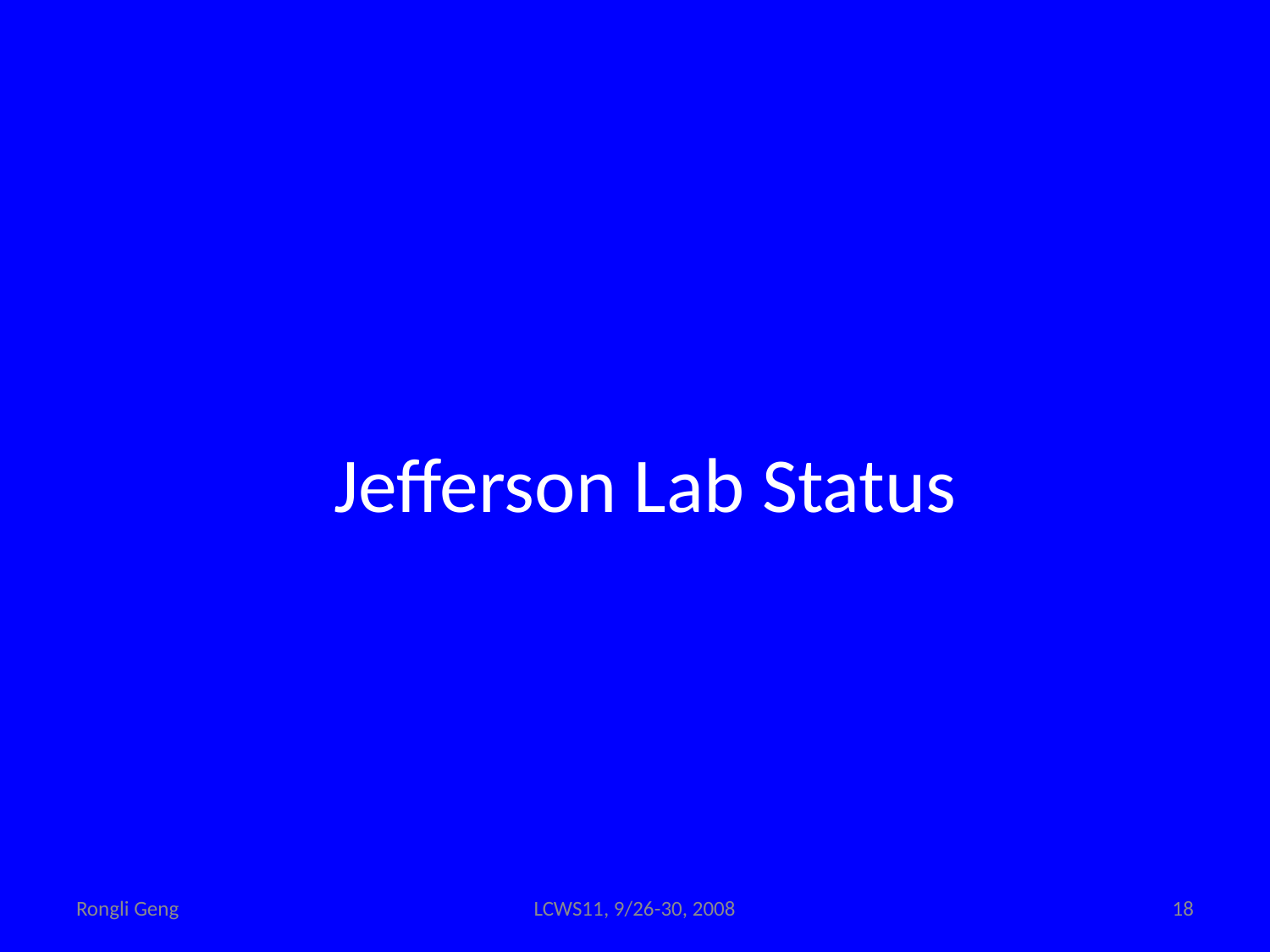

# Jefferson Lab Status
Rongli Geng
LCWS11, 9/26-30, 2008
18